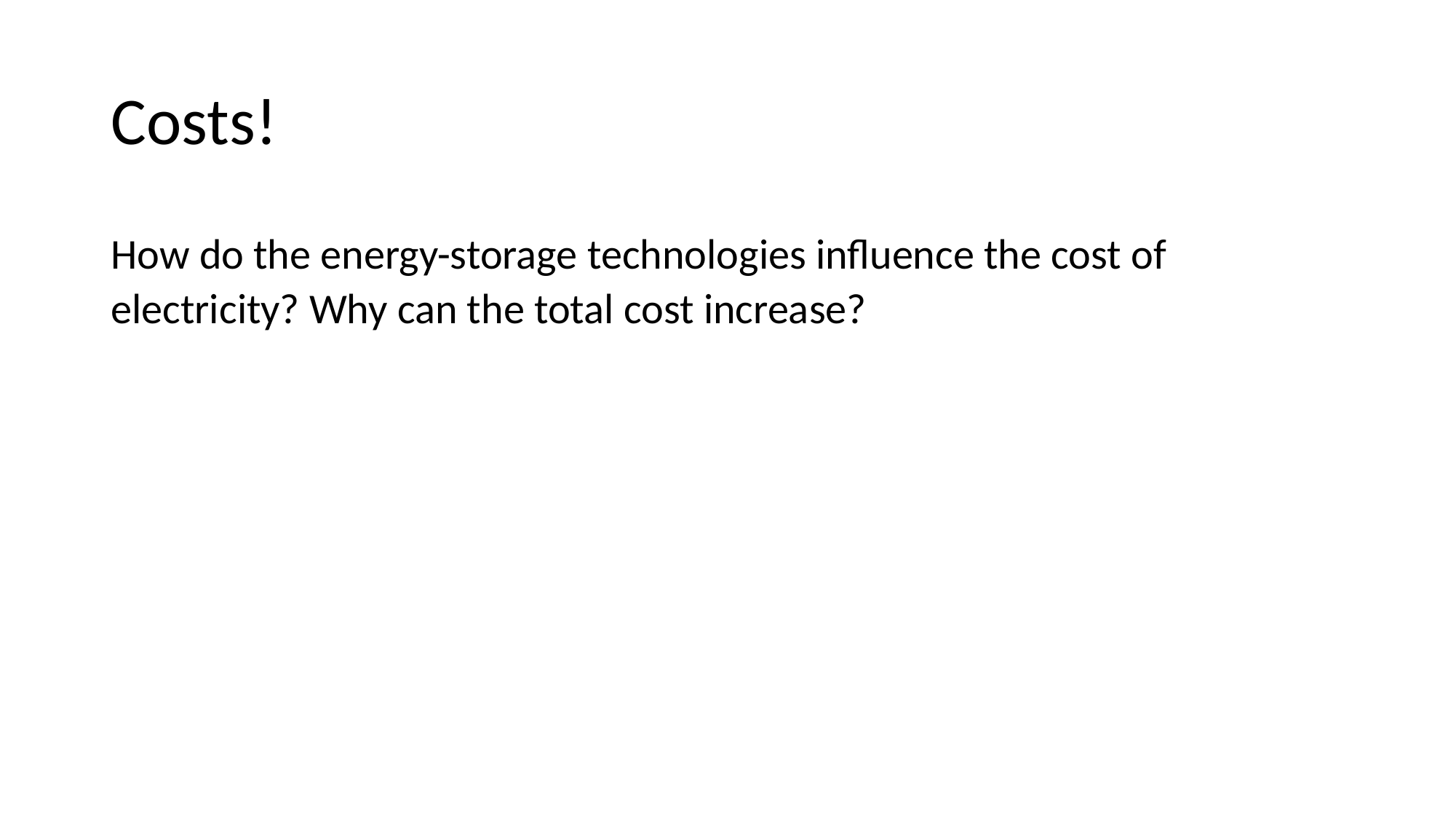

# Costs!
How do the energy-storage technologies influence the cost of electricity? Why can the total cost increase?